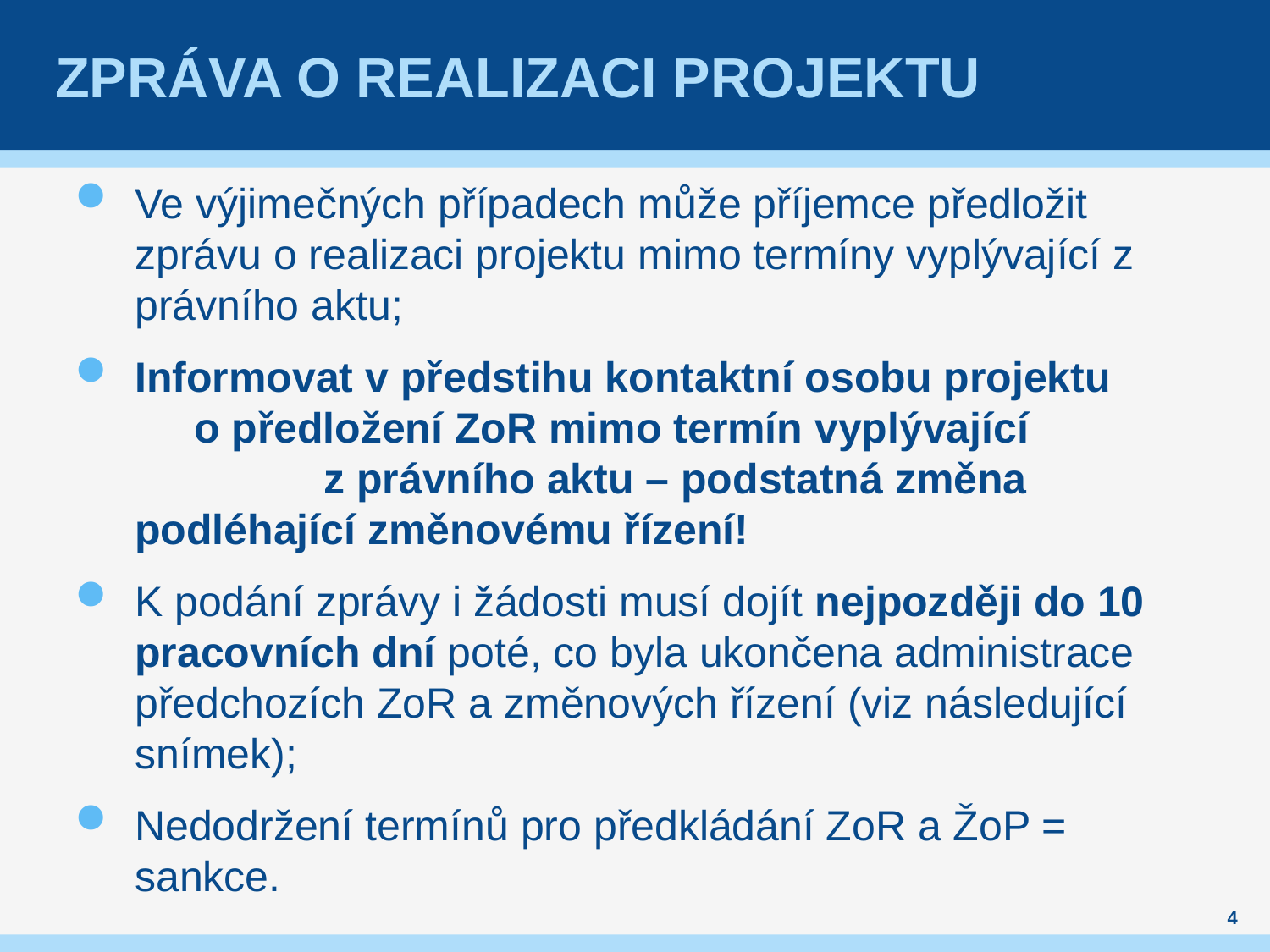

# Zpráva o realizaci projektu
Ve výjimečných případech může příjemce předložit zprávu o realizaci projektu mimo termíny vyplývající z právního aktu;
Informovat v předstihu kontaktní osobu projektu             o předložení ZoR mimo termín vyplývající                              z právního aktu – podstatná změna podléhající změnovému řízení!
K podání zprávy i žádosti musí dojít nejpozději do 10 pracovních dní poté, co byla ukončena administrace předchozích ZoR a změnových řízení (viz následující snímek);
Nedodržení termínů pro předkládání ZoR a ŽoP = sankce.
4